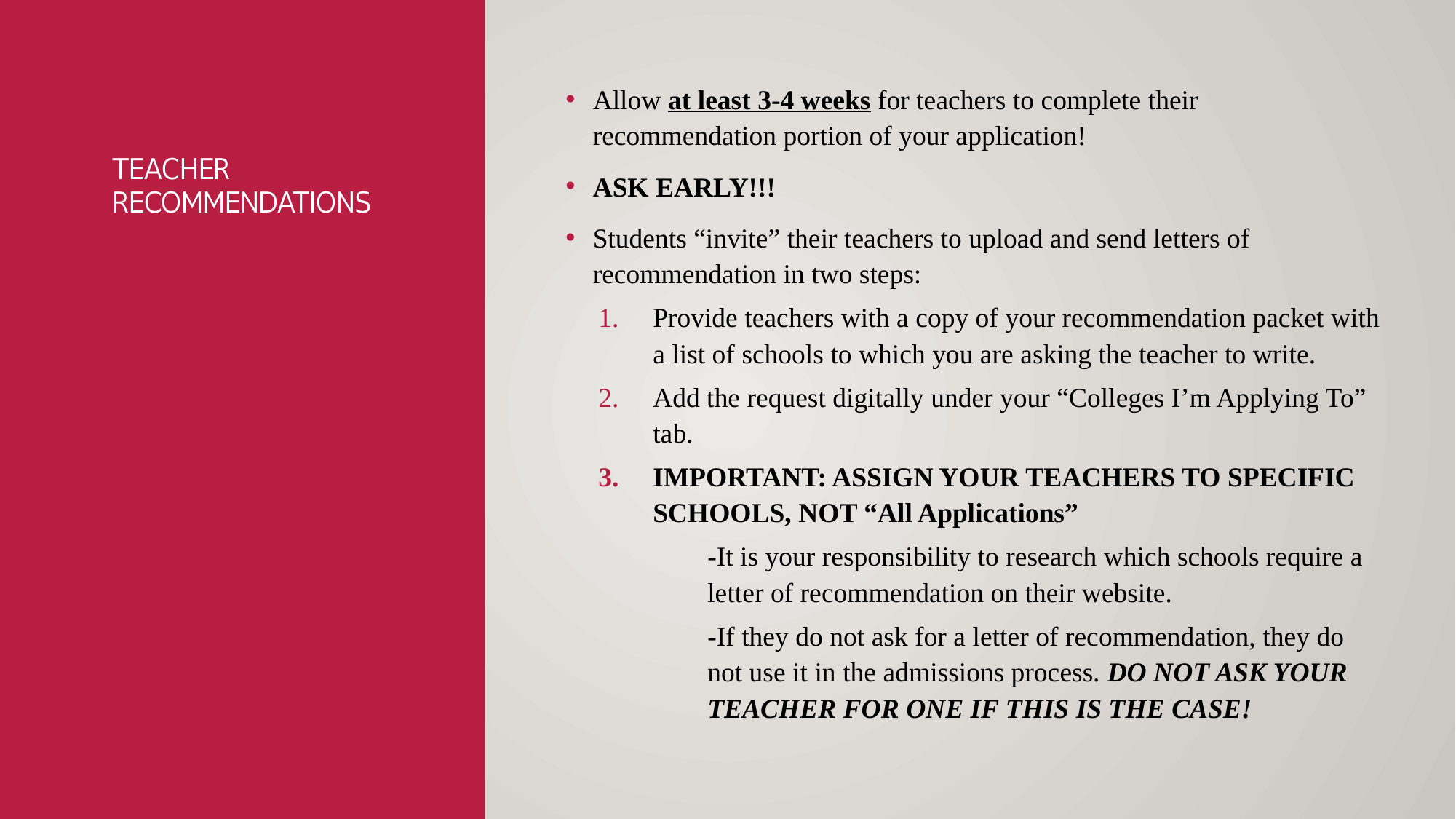

Allow at least 3-4 weeks for teachers to complete their recommendation portion of your application!
ASK EARLY!!!
Students “invite” their teachers to upload and send letters of recommendation in two steps:
Provide teachers with a copy of your recommendation packet with a list of schools to which you are asking the teacher to write.
Add the request digitally under your “Colleges I’m Applying To” tab.
IMPORTANT: ASSIGN YOUR TEACHERS TO SPECIFIC SCHOOLS, NOT “All Applications”
-It is your responsibility to research which schools require a letter of recommendation on their website.
-If they do not ask for a letter of recommendation, they do not use it in the admissions process. DO NOT ASK YOUR TEACHER FOR ONE IF THIS IS THE CASE!
# Teacher Recommendations